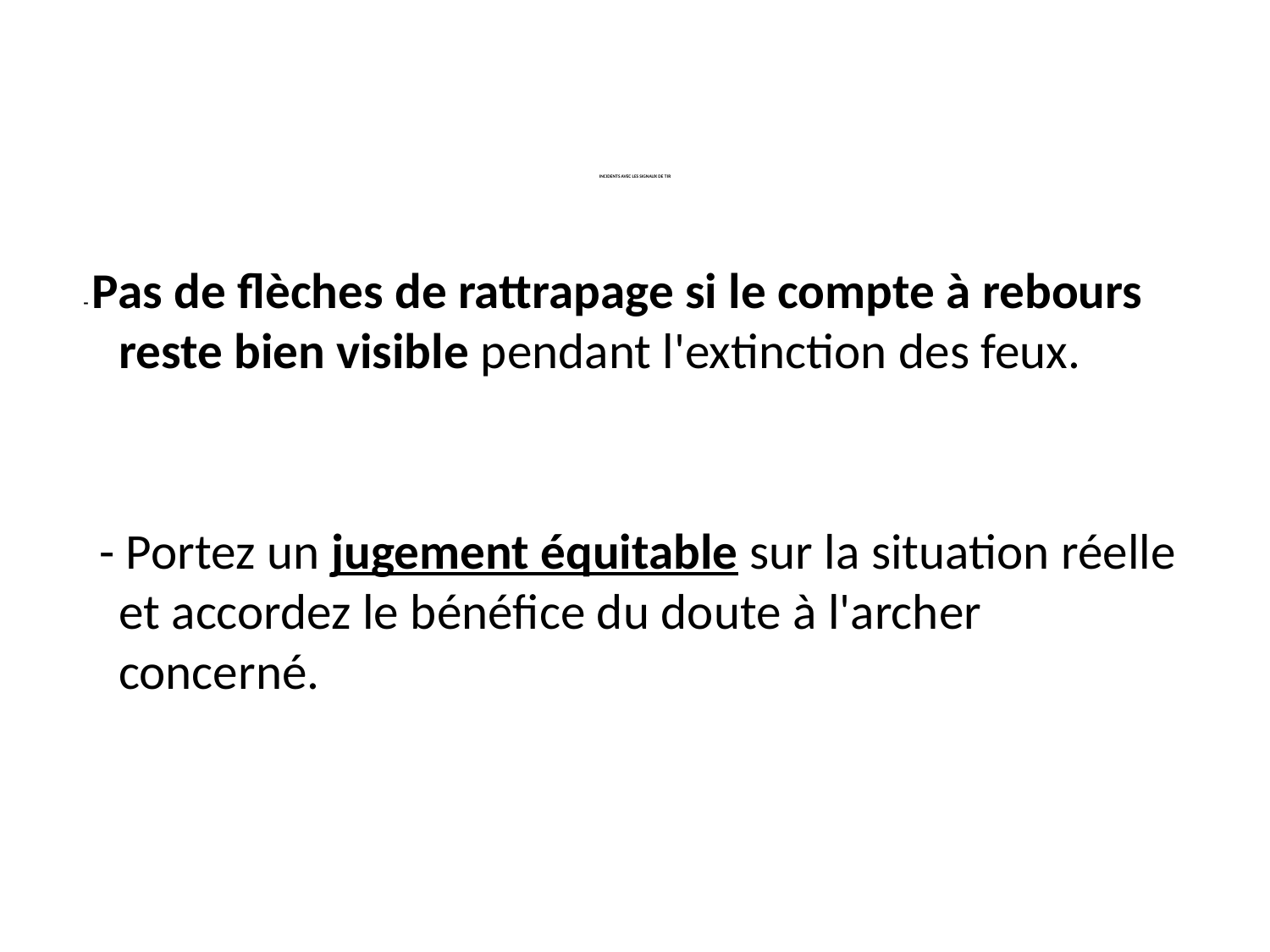

# INCIDENTS AVEC LES SIGNAUX DE TIR

  - Pas de flèches de rattrapage si le compte à rebours reste bien visible pendant l'extinction des feux.

  - Portez un jugement équitable sur la situation réelle et accordez le bénéfice du doute à l'archer concerné.​